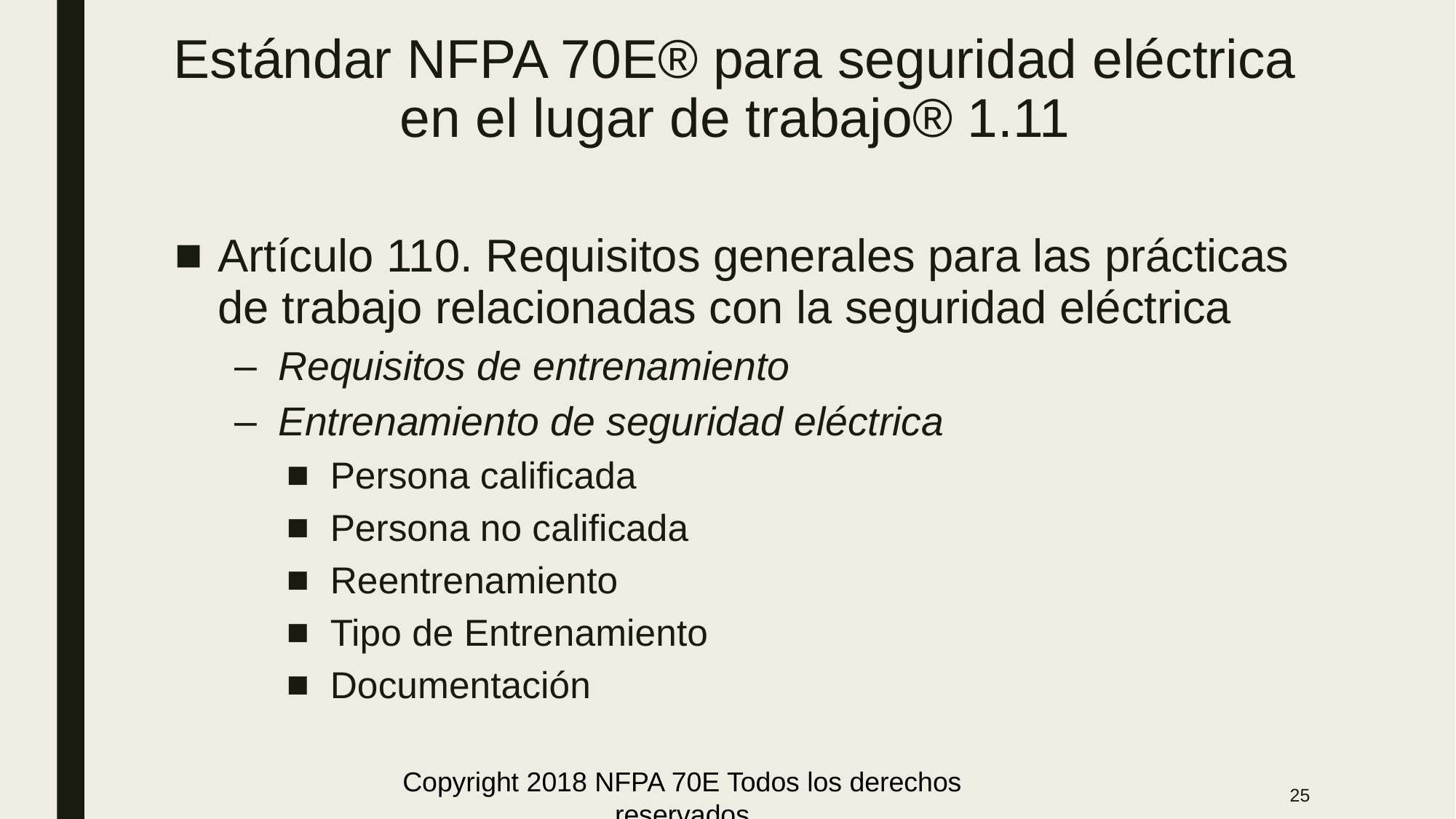

# Estándar NFPA 70E® para seguridad eléctrica en el lugar de trabajo® 1.11
Artículo 110. Requisitos generales para las prácticas de trabajo relacionadas con la seguridad eléctrica
Requisitos de entrenamiento
Entrenamiento de seguridad eléctrica
Persona calificada
Persona no calificada
Reentrenamiento
Tipo de Entrenamiento
Documentación
Copyright 2018 NFPA 70E Todos los derechos reservados
25